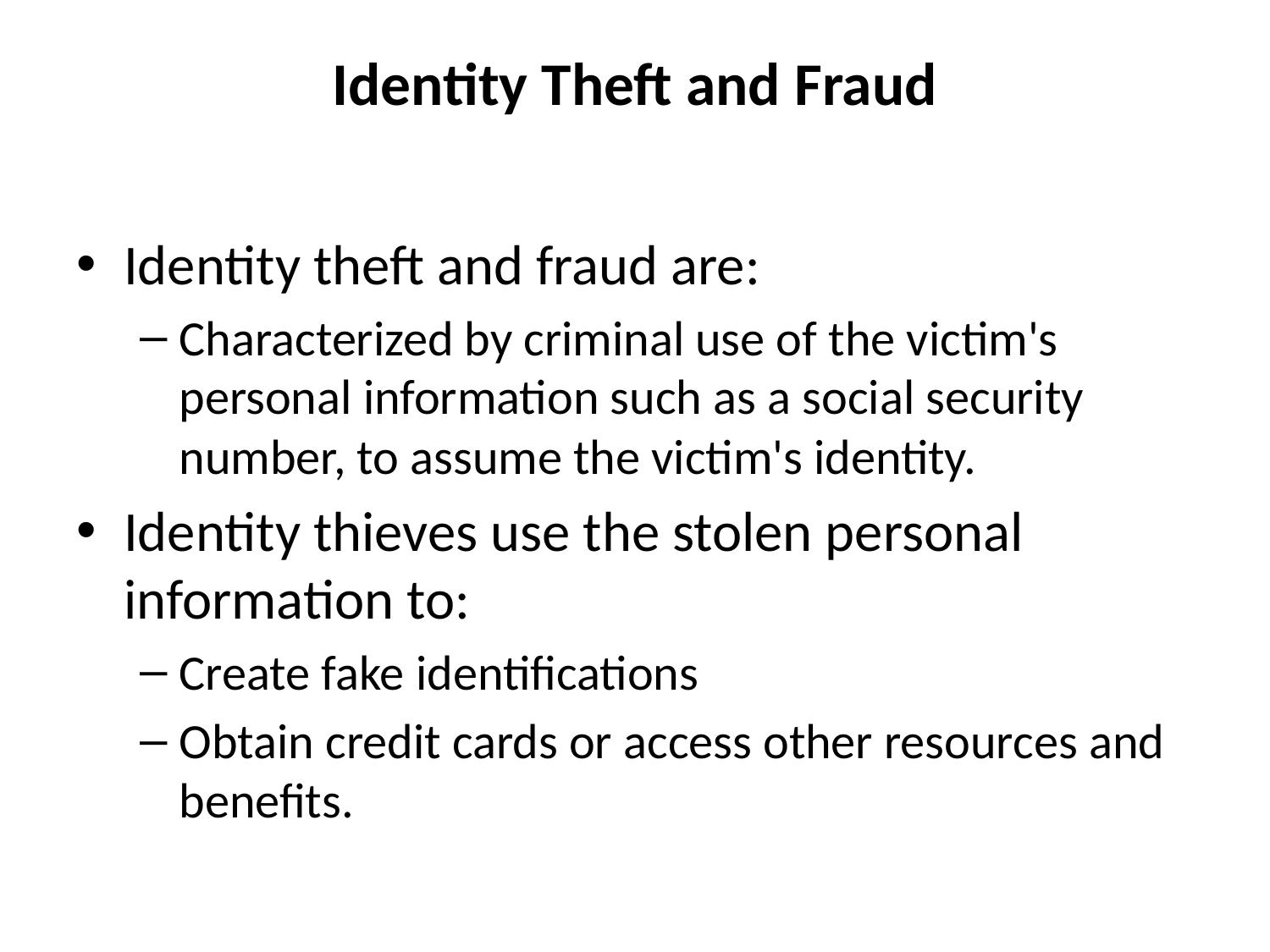

# Identity Theft and Fraud
Identity theft and fraud are:
Characterized by criminal use of the victim's personal information such as a social security number, to assume the victim's identity.
Identity thieves use the stolen personal information to:
Create fake identifications
Obtain credit cards or access other resources and benefits.